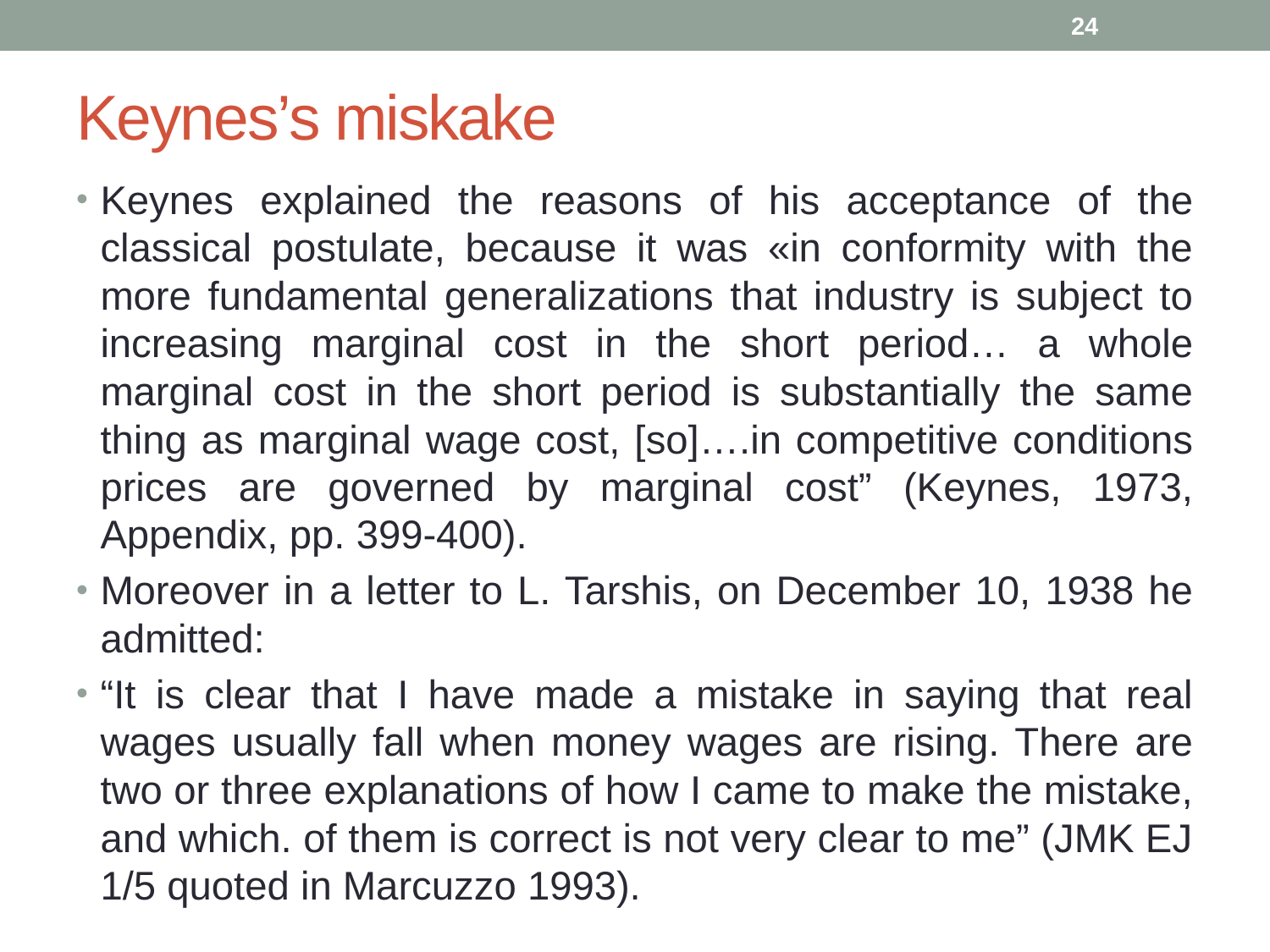

24
# Keynes’s miskake
Keynes explained the reasons of his acceptance of the classical postulate, because it was «in conformity with the more fundamental generalizations that industry is subject to increasing marginal cost in the short period… a whole marginal cost in the short period is substantially the same thing as marginal wage cost, [so]….in competitive conditions prices are governed by marginal cost” (Keynes, 1973, Appendix, pp. 399-400).
Moreover in a letter to L. Tarshis, on December 10, 1938 he admitted:
“It is clear that I have made a mistake in saying that real wages usually fall when money wages are rising. There are two or three explanations of how I came to make the mistake, and which. of them is correct is not very clear to me” (JMK EJ 1/5 quoted in Marcuzzo 1993).